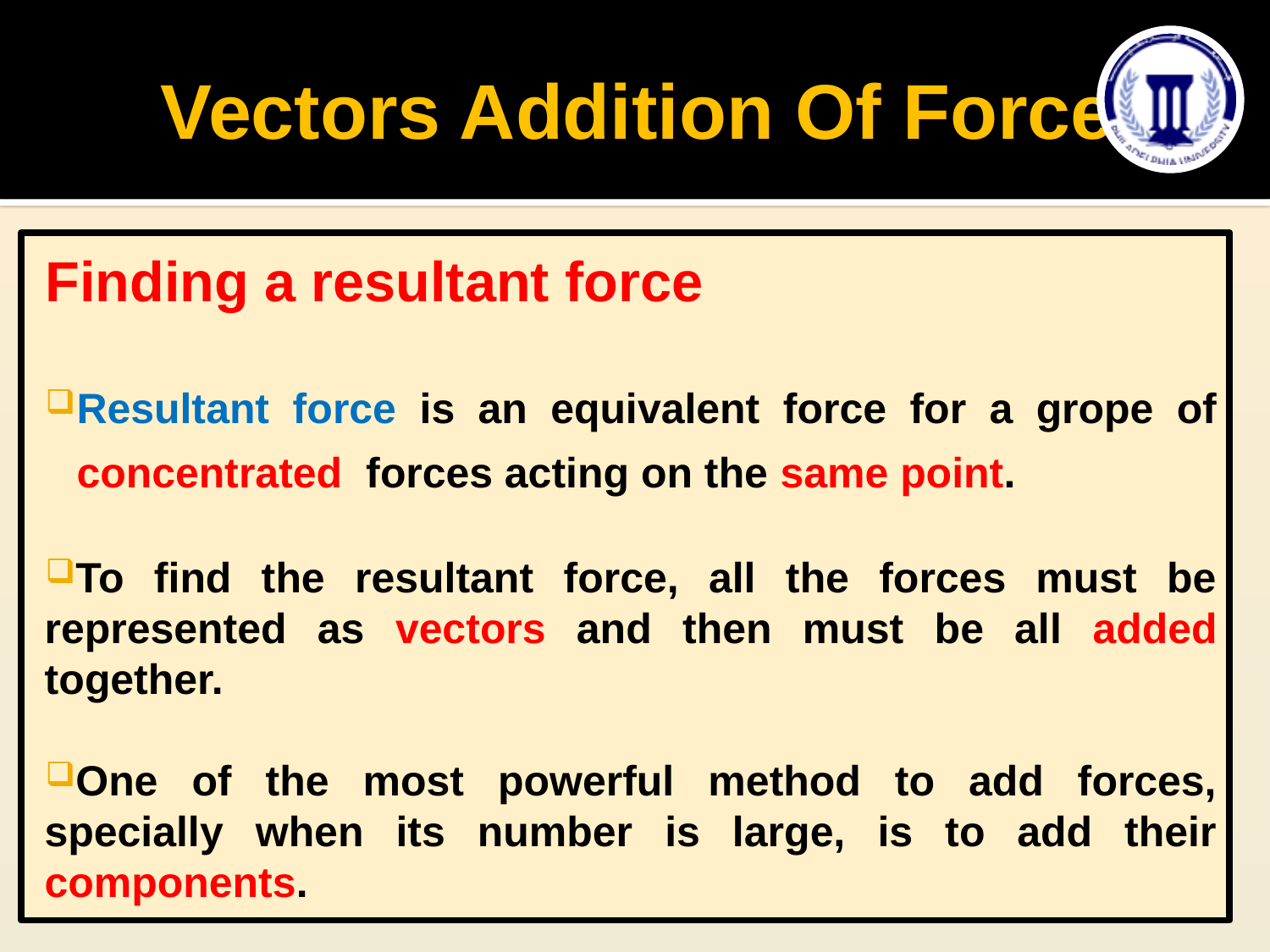

# Vectors Addition Of Force

Finding a resultant force

Resultant force is an equivalent force for a grope of concentrated  forces acting on the same point.

To find the resultant force, all the forces must be represented as vectors and then must be all added together.

One of the most powerful method to add forces, specially when its number is large, is to add their components.